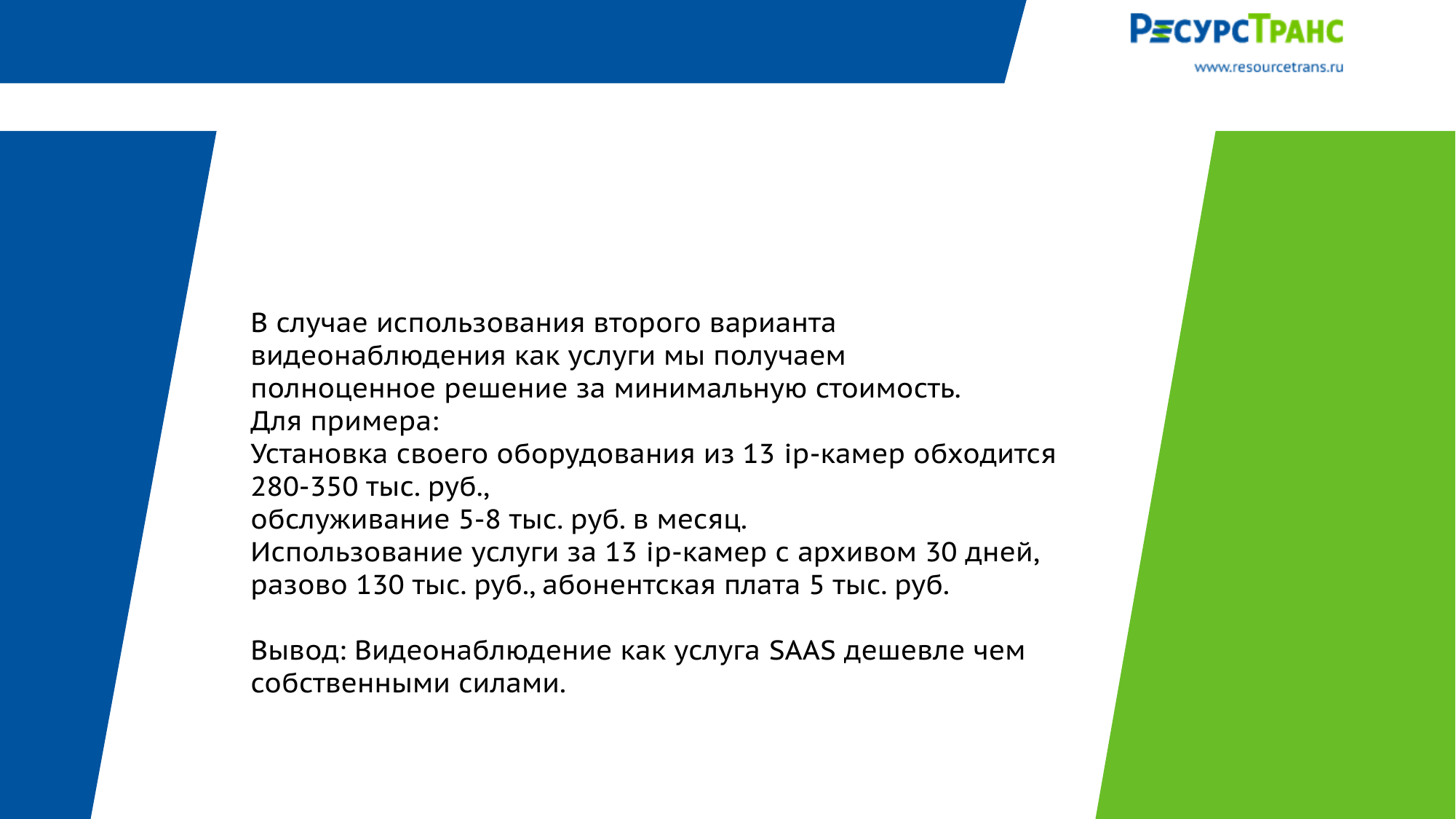

В случае использования второго варианта видеонаблюдения как услуги мы получаем
полноценное решение за минимальную стоимость.
Для примера:
Установка своего оборудования из 13 ip-камер обходится 280-350 тыс. руб.,
обслуживание 5-8 тыс. руб. в месяц.
Использование услуги за 13 ip-камер с архивом 30 дней, разово 130 тыс. руб., абонентская плата 5 тыс. руб.

Вывод: Видеонаблюдение как услуга SAAS дешевле чем собственными силами.